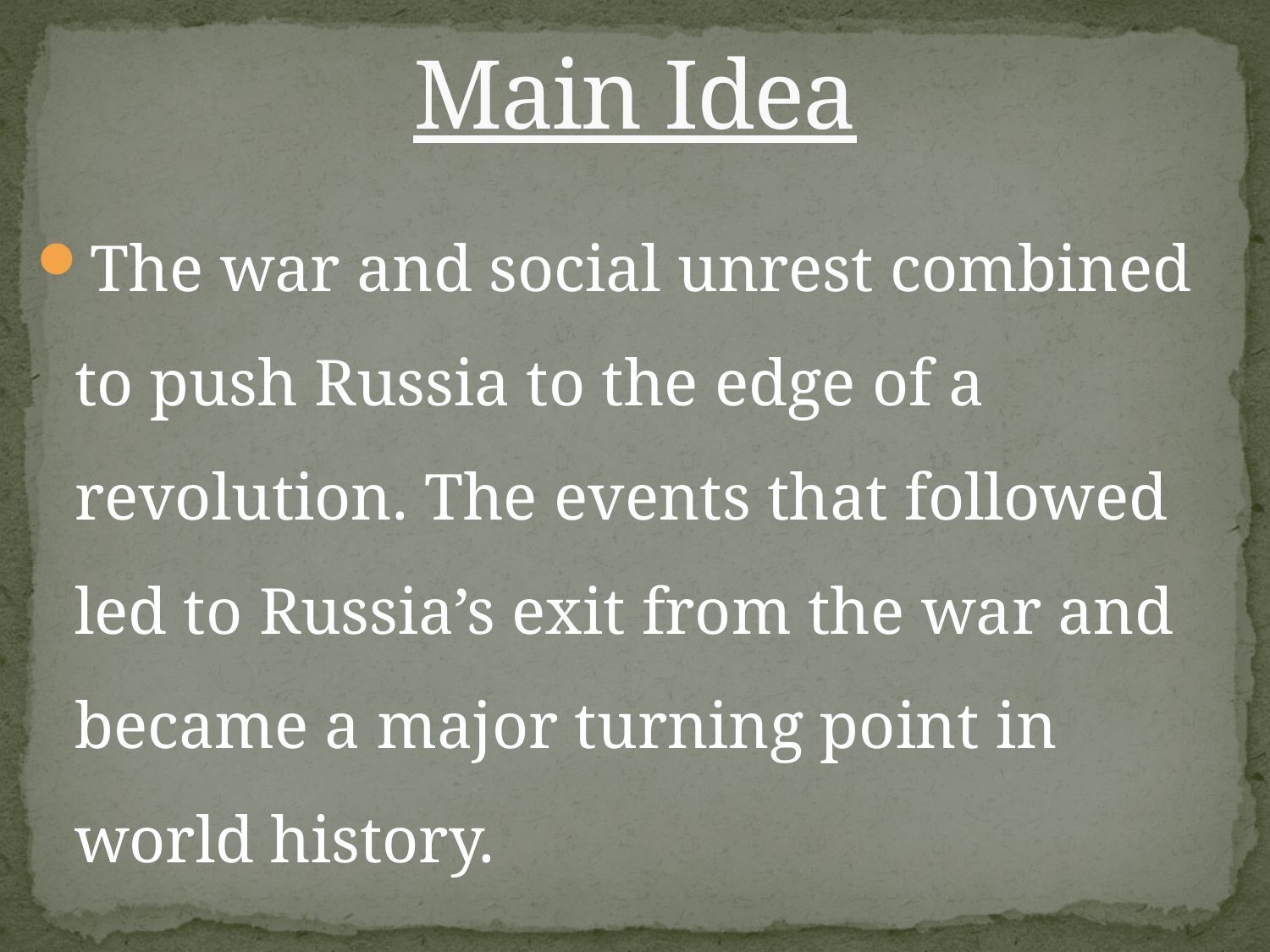

# Main Idea
The war and social unrest combined to push Russia to the edge of a revolution. The events that followed led to Russia’s exit from the war and became a major turning point in world history.